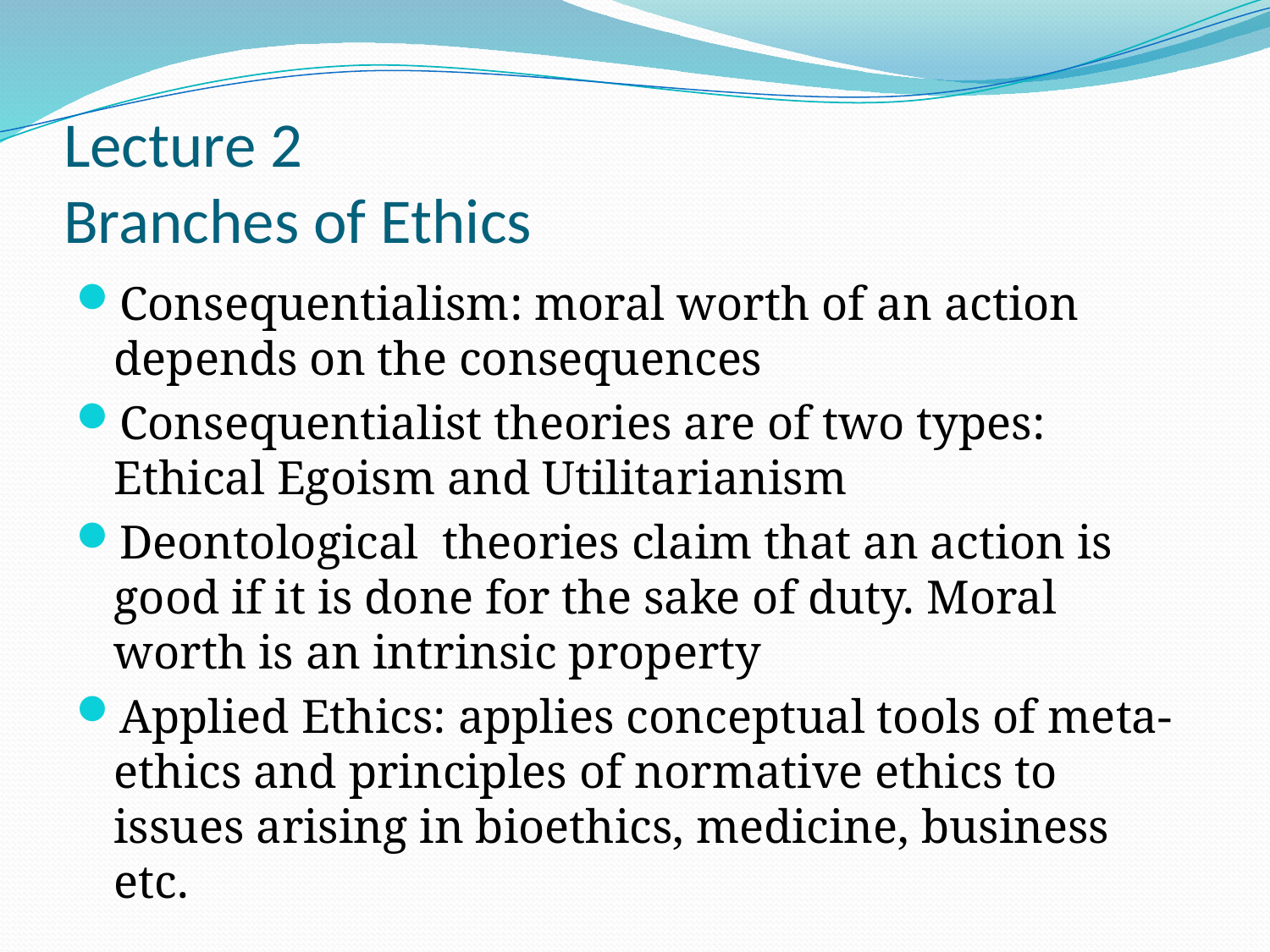

# Lecture 2 Branches of Ethics
Consequentialism: moral worth of an action depends on the consequences
Consequentialist theories are of two types: Ethical Egoism and Utilitarianism
Deontological  theories claim that an action is good if it is done for the sake of duty. Moral worth is an intrinsic property
Applied Ethics: applies conceptual tools of meta-ethics and principles of normative ethics to issues arising in bioethics, medicine, business etc.